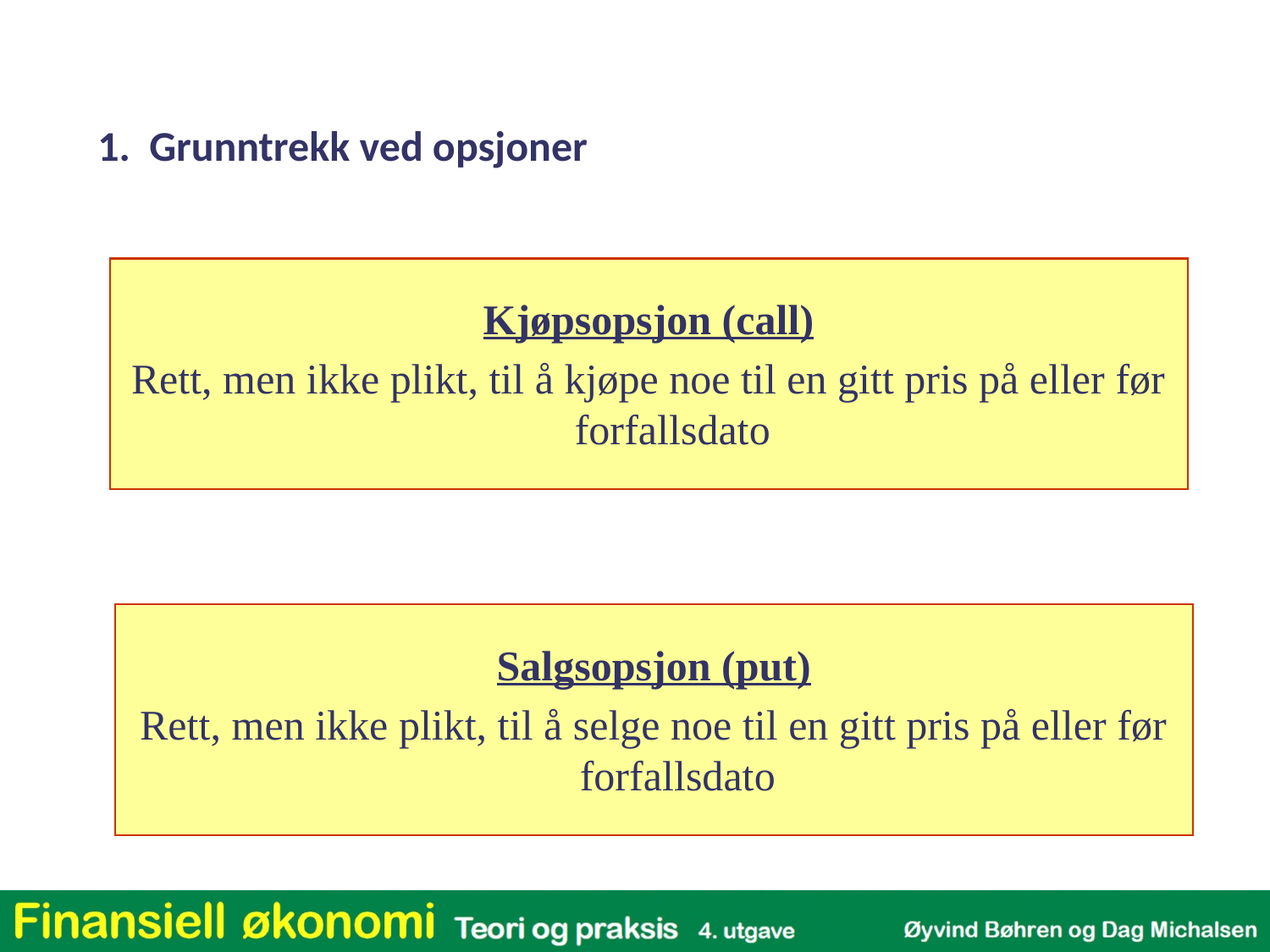

# 1.  Grunntrekk ved opsjoner

Kjøpsopsjon (call)
Rett, men ikke plikt, til å kjøpe noe til en gitt pris på eller før forfallsdato

Salgsopsjon (put)
Rett, men ikke plikt, til å selge noe til en gitt pris på eller før forfallsdato